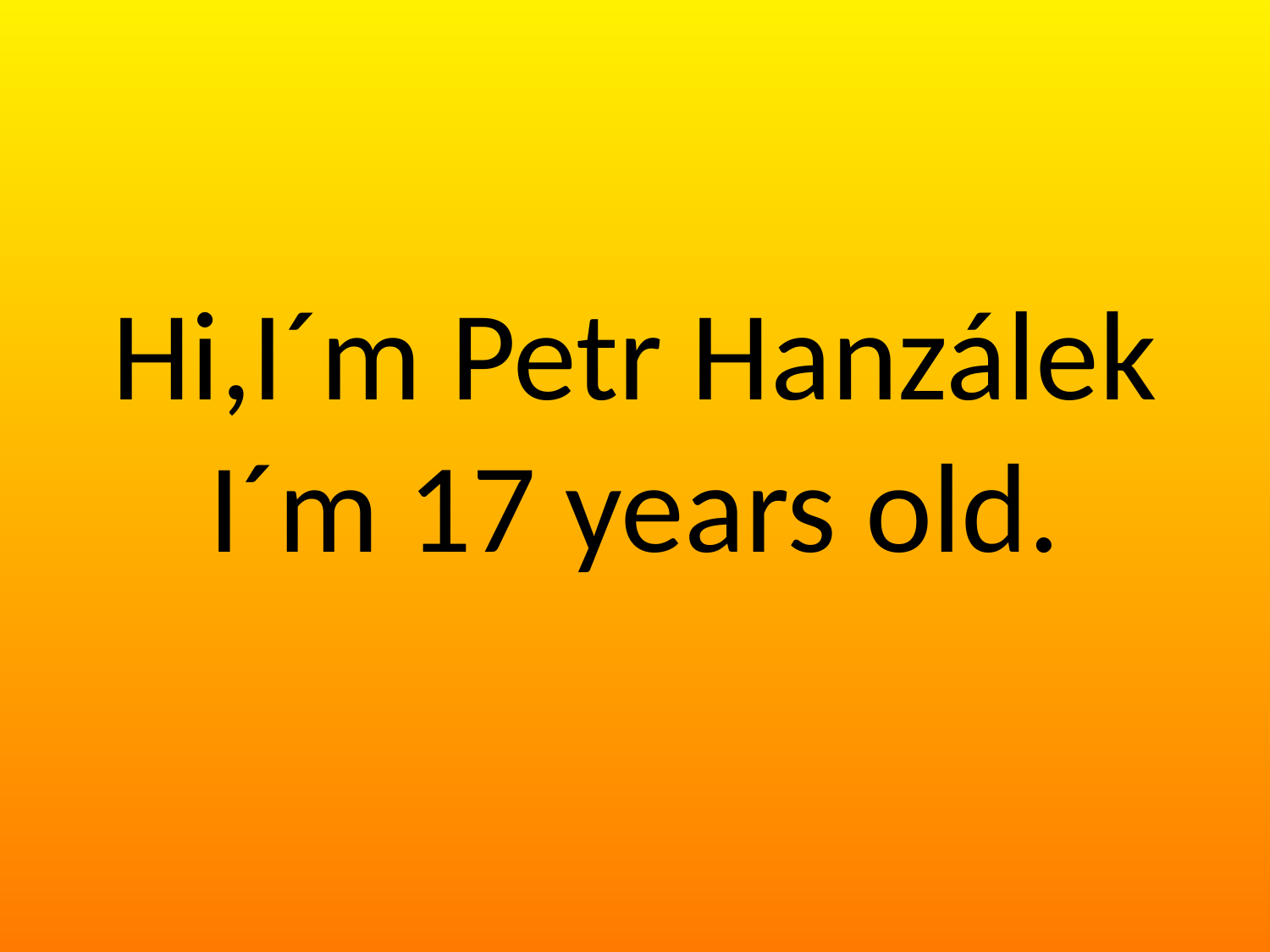

# Hi,I´m Petr Hanzálek I´m 17 years old.